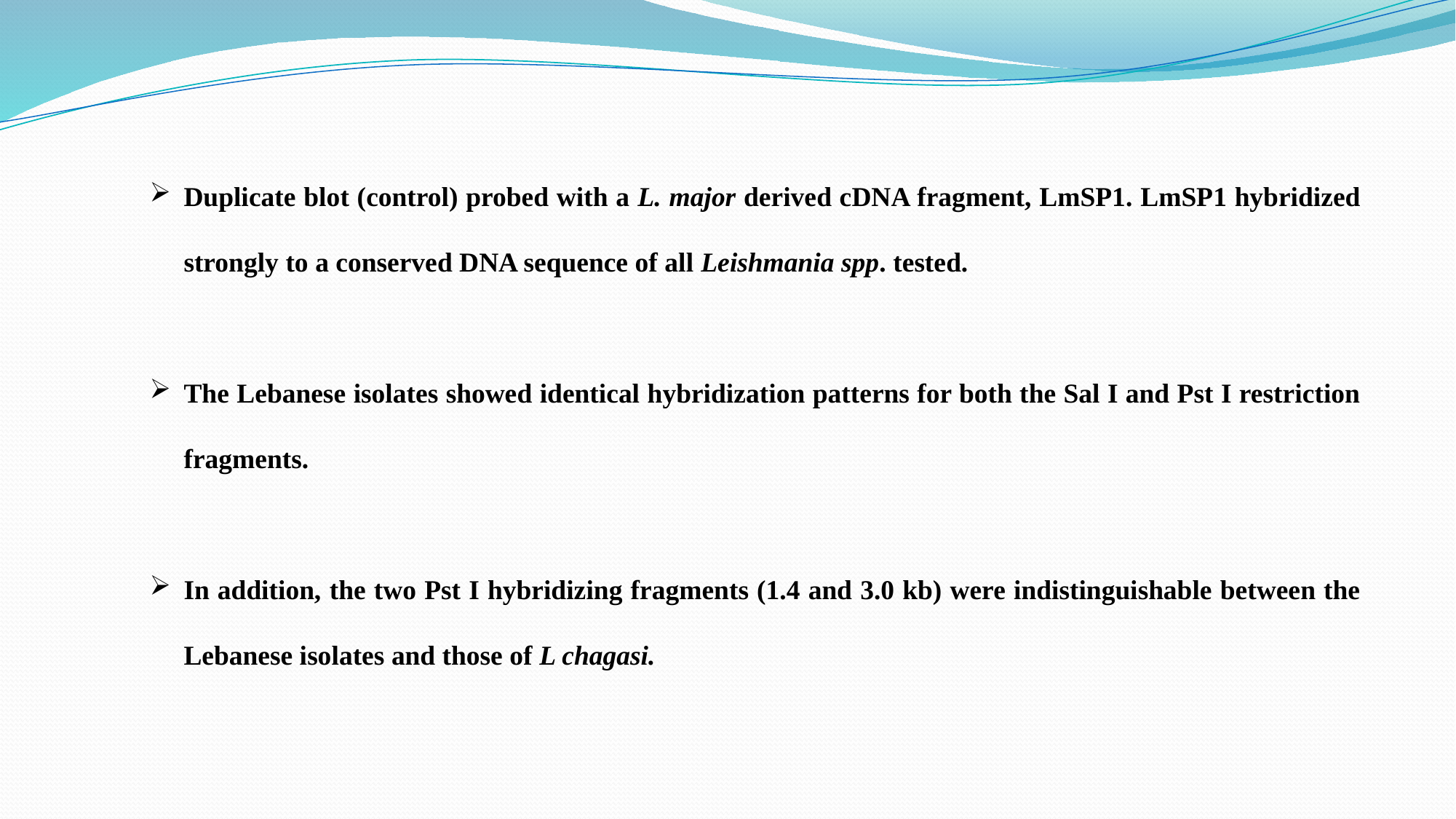

Duplicate blot (control) probed with a L. major derived cDNA fragment, LmSP1. LmSP1 hybridized strongly to a conserved DNA sequence of all Leishmania spp. tested.

The Lebanese isolates showed identical hybridization patterns for both the Sal I and Pst I restriction fragments.

In addition, the two Pst I hybridizing fragments (1.4 and 3.0 kb) were indistinguishable between the Lebanese isolates and those of L chagasi.